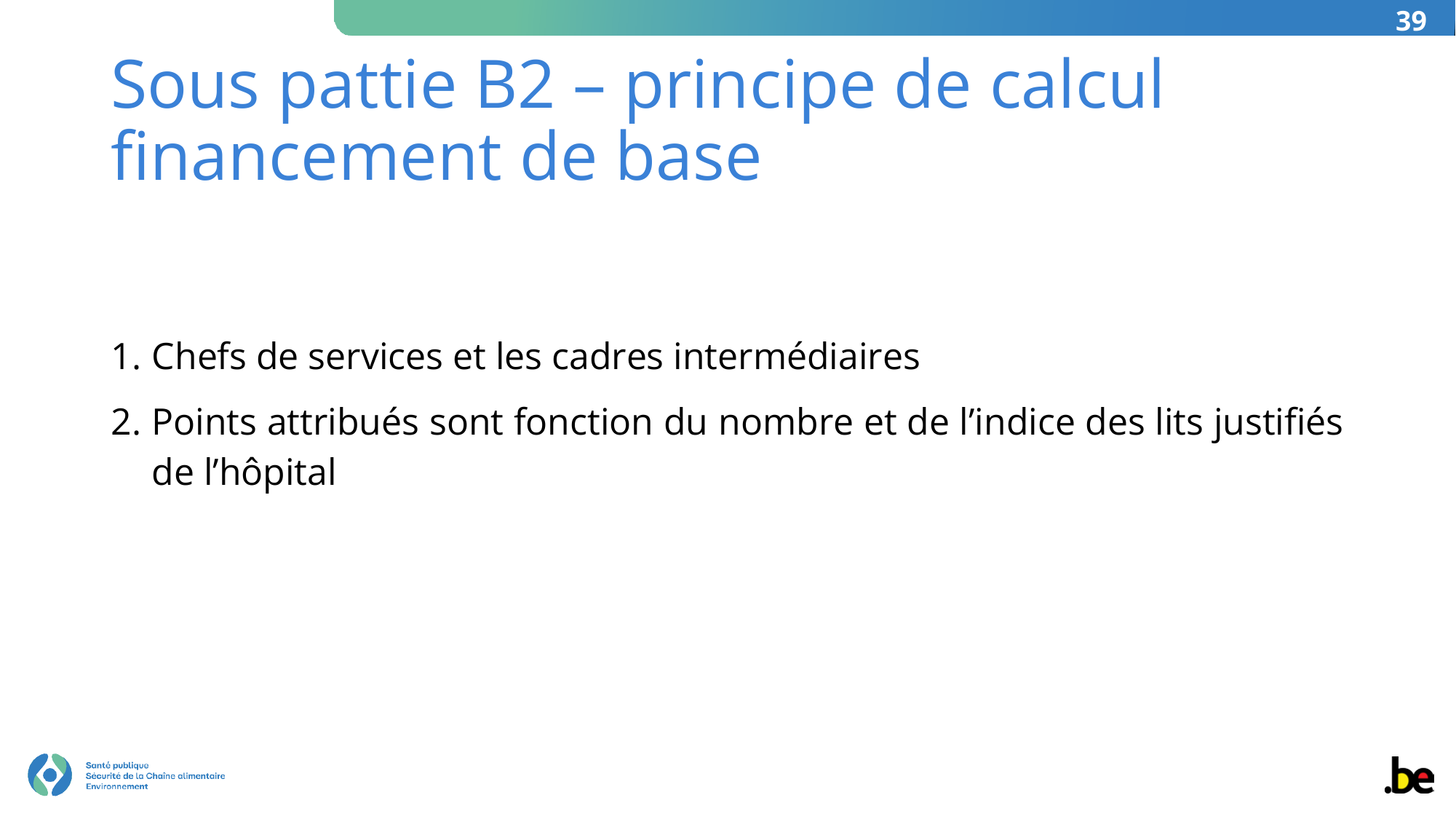

39
# Sous pattie B2 – principe de calcul  financement de base

Chefs de services et les cadres intermédiaires
Points attribués sont fonction du nombre et de l’indice des lits justifiés de l’hôpital